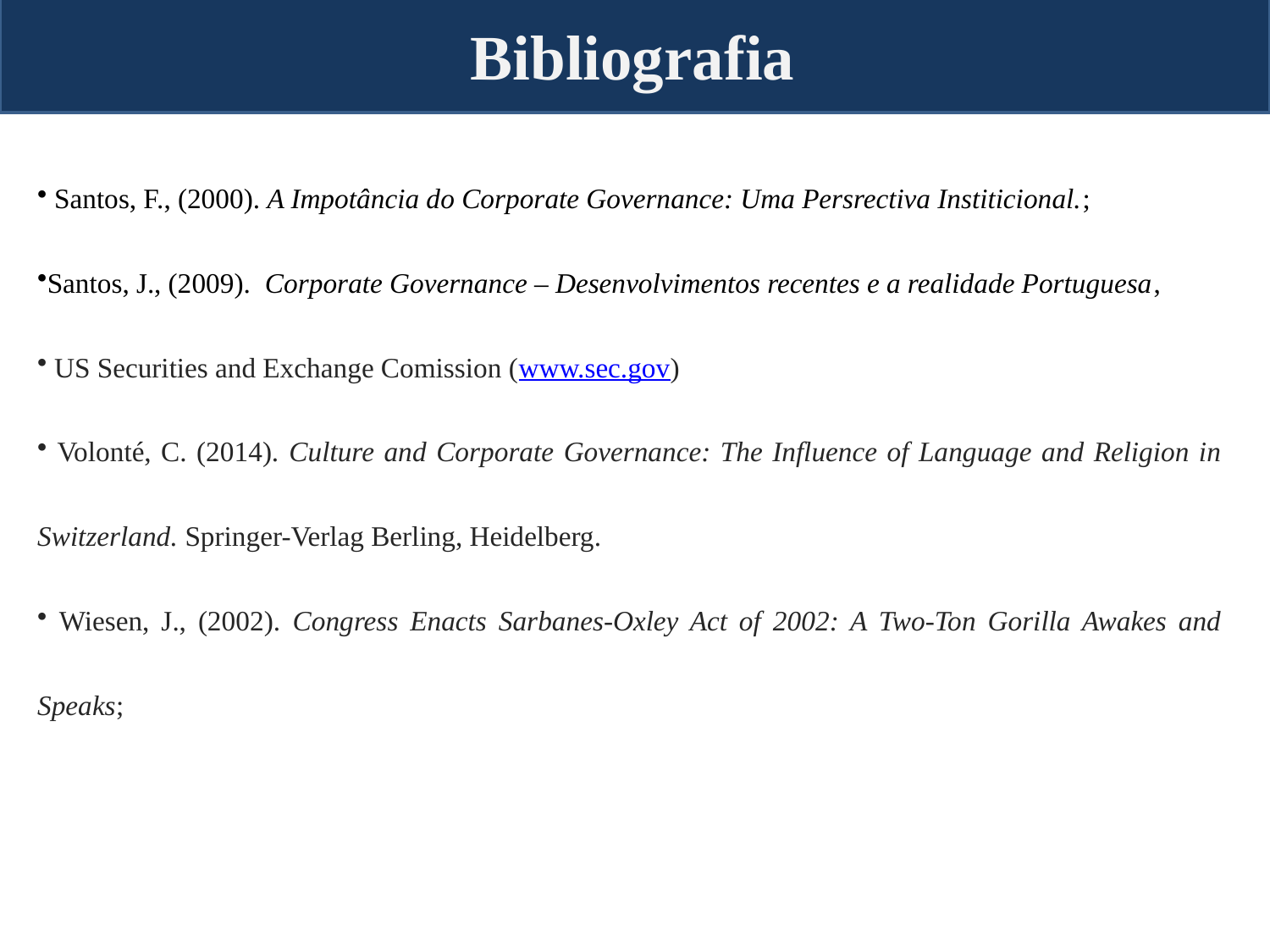

Bibliografia
 Santos, F., (2000). A Impotância do Corporate Governance: Uma Persrectiva Institicional.;
Santos, J., (2009).  Corporate Governance – Desenvolvimentos recentes e a realidade Portuguesa,
 US Securities and Exchange Comission (www.sec.gov)
 Volonté, C. (2014). Culture and Corporate Governance: The Influence of Language and Religion in Switzerland. Springer-Verlag Berling, Heidelberg.
 Wiesen, J., (2002). Congress Enacts Sarbanes-Oxley Act of 2002: A Two-Ton Gorilla Awakes and Speaks;